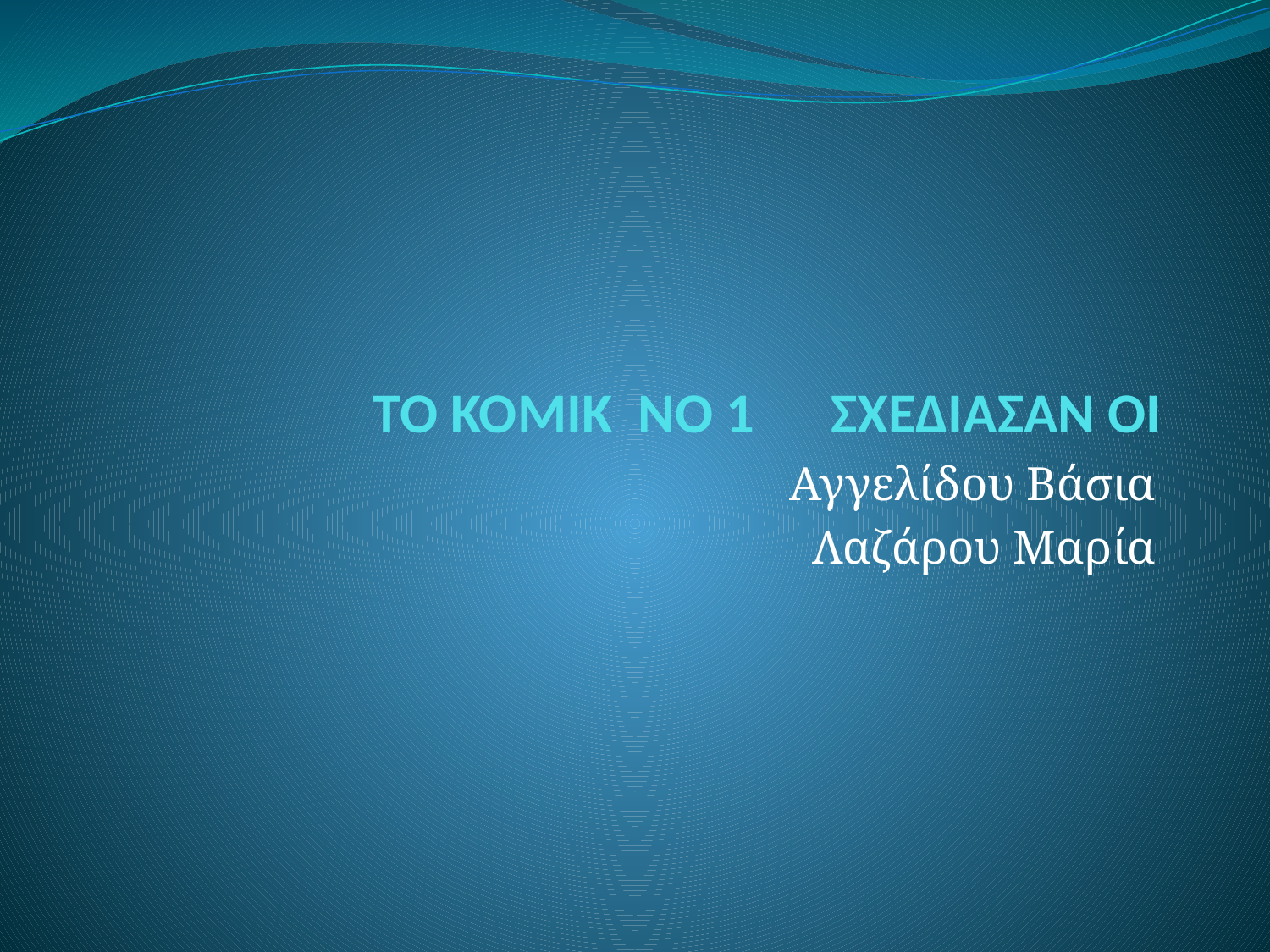

# ΤΟ ΚΟΜΙΚ  ΝΟ 1      ΣΧΕΔΙΑΣΑΝ ΟΙ
Αγγελίδου Βάσια
Λαζάρου Μαρία